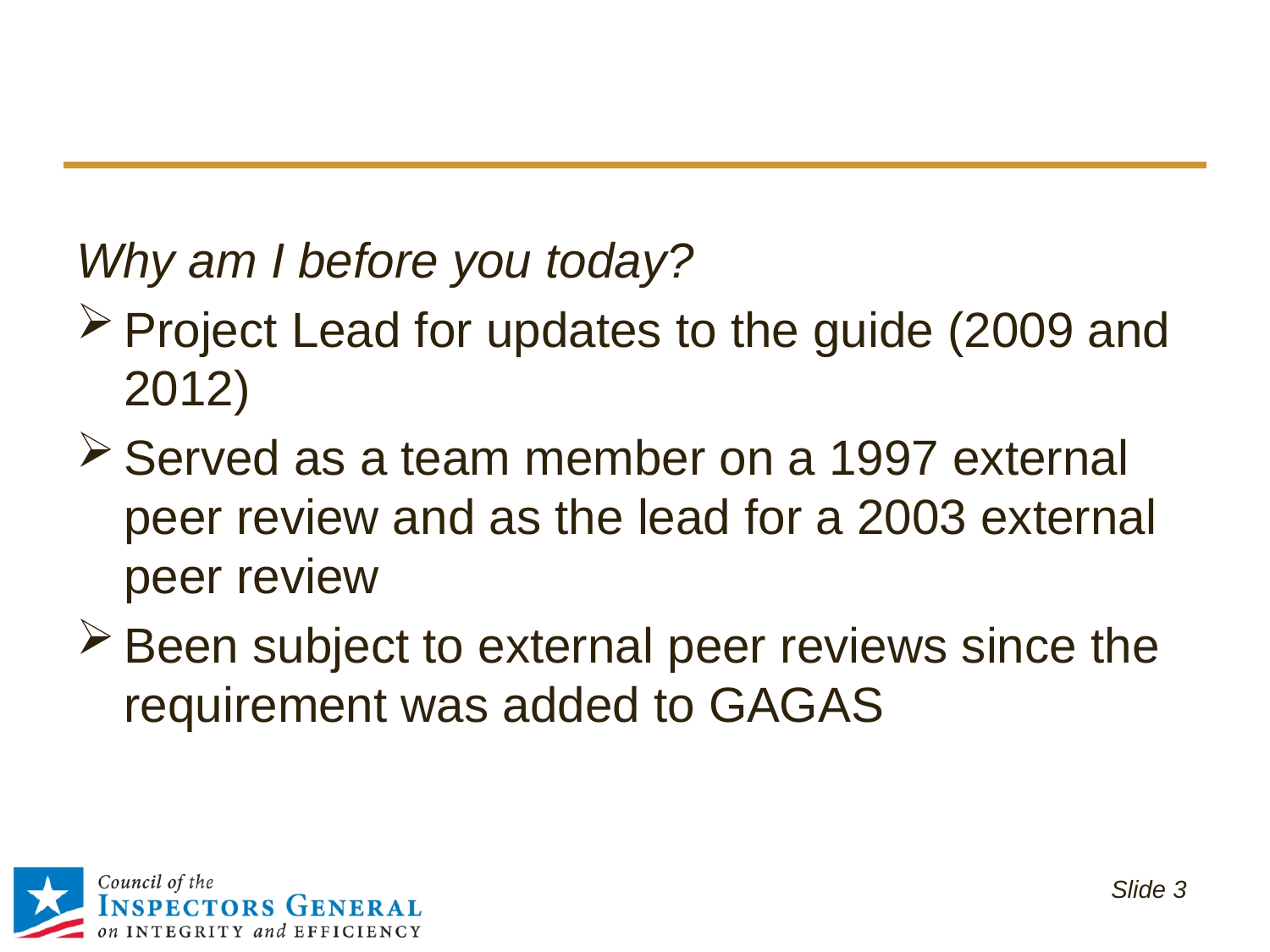

#
Why am I before you today?
Project Lead for updates to the guide (2009 and 2012)
Served as a team member on a 1997 external peer review and as the lead for a 2003 external peer review
Been subject to external peer reviews since the requirement was added to GAGAS

 Slide 3